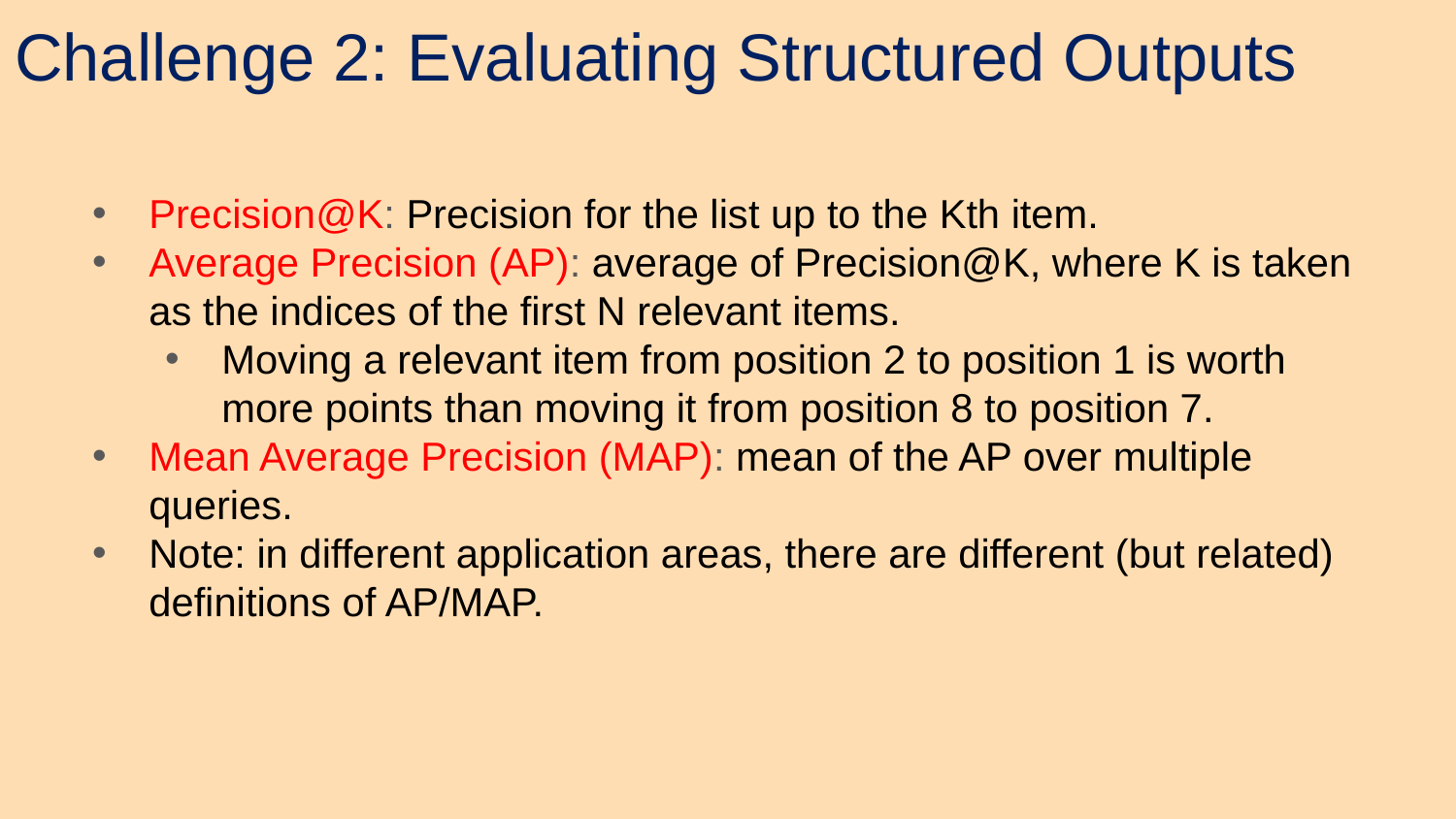

Challenge 2: Evaluating Structured Outputs
Precision@K: Precision for the list up to the Kth item.
Average Precision (AP): average of Precision@K, where K is taken as the indices of the first N relevant items.
Moving a relevant item from position 2 to position 1 is worth more points than moving it from position 8 to position 7.
Mean Average Precision (MAP): mean of the AP over multiple queries.
Note: in different application areas, there are different (but related) definitions of AP/MAP.